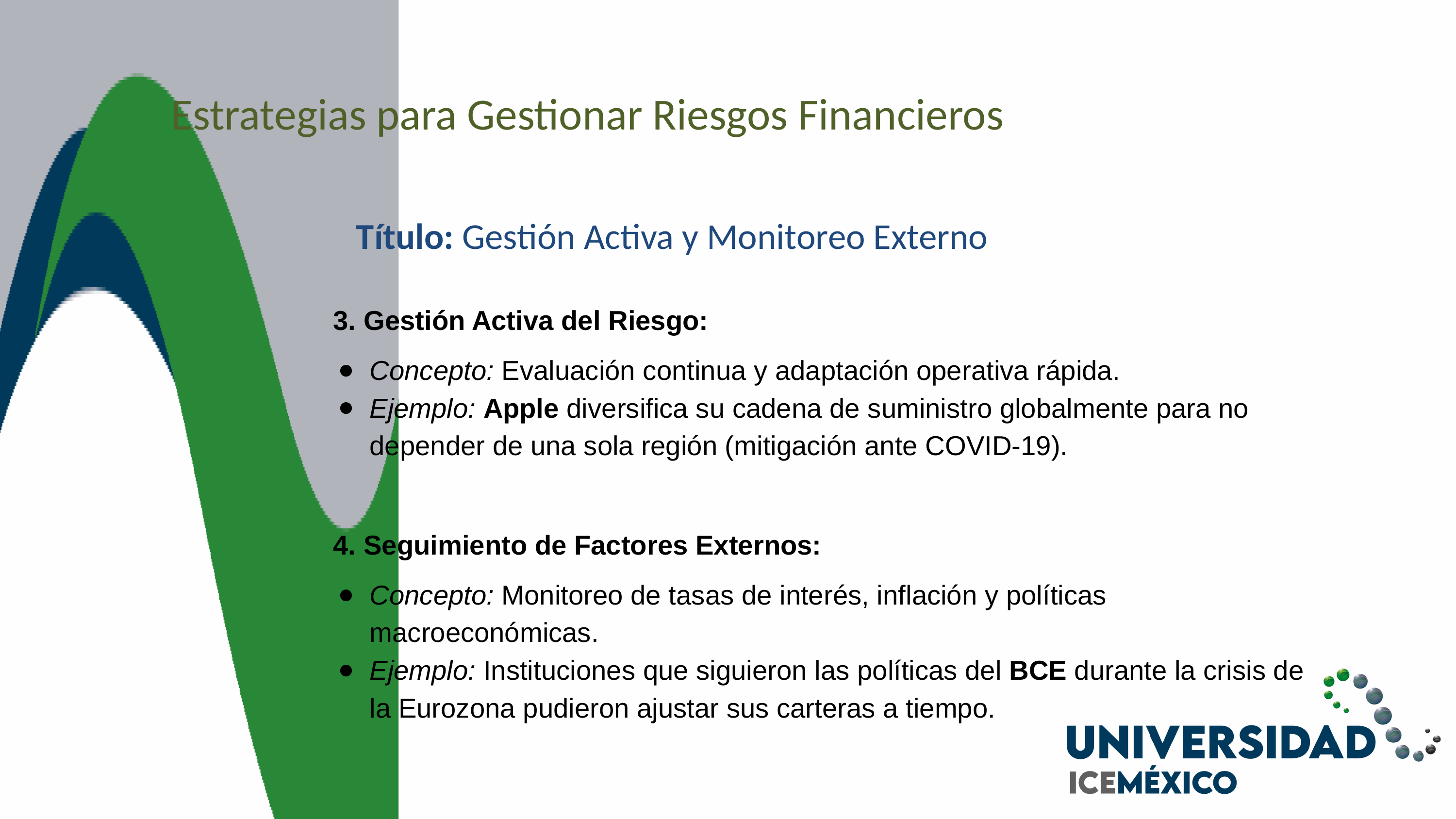

Estrategias para Gestionar Riesgos Financieros
Título: Gestión Activa y Monitoreo Externo

3. Gestión Activa del Riesgo:
Concepto: Evaluación continua y adaptación operativa rápida.
Ejemplo: Apple diversifica su cadena de suministro globalmente para no depender de una sola región (mitigación ante COVID-19).

4. Seguimiento de Factores Externos:
Concepto: Monitoreo de tasas de interés, inflación y políticas macroeconómicas.
Ejemplo: Instituciones que siguieron las políticas del BCE durante la crisis de la Eurozona pudieron ajustar sus carteras a tiempo.